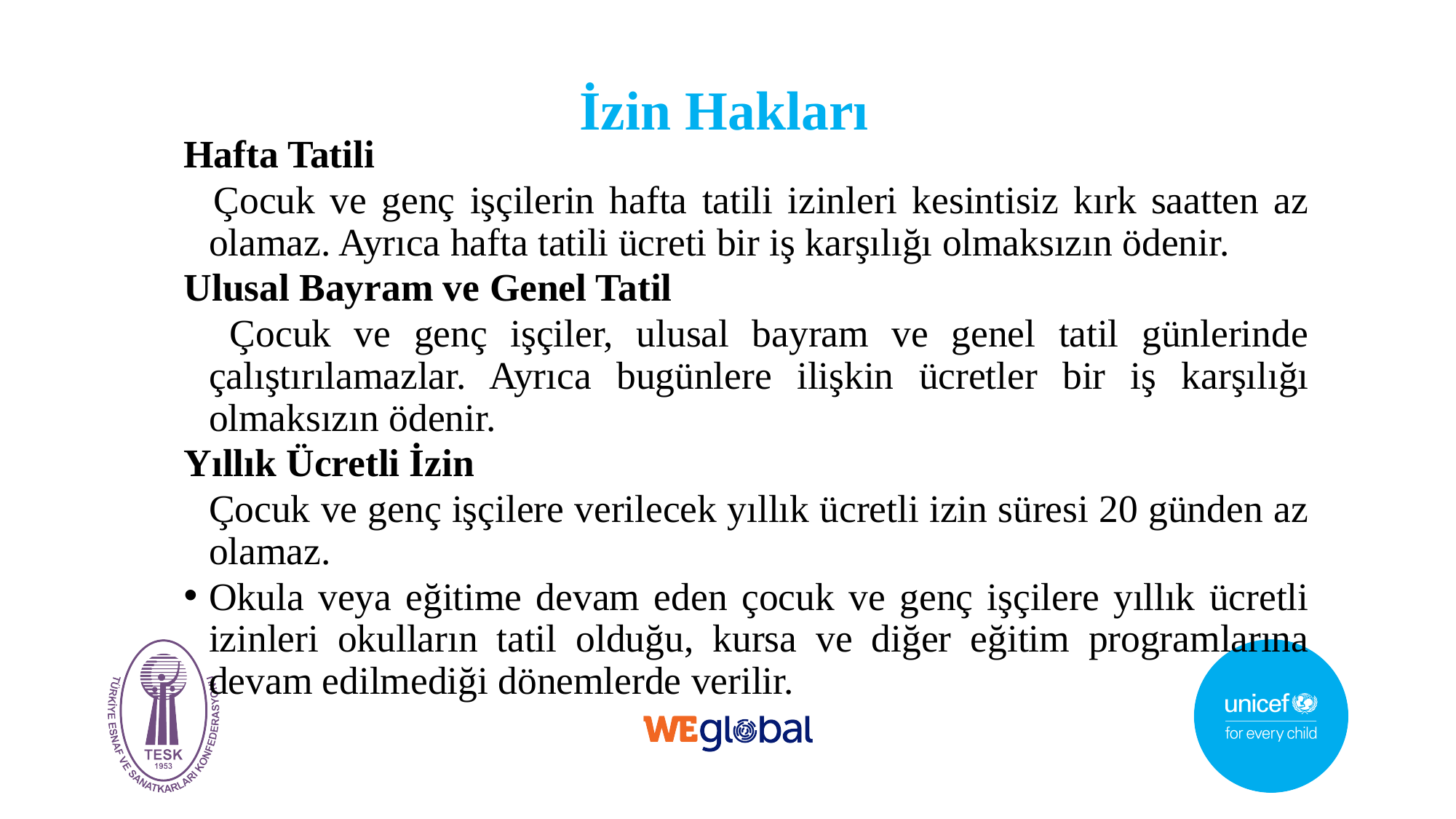

# İzin Hakları
Hafta Tatili
  Çocuk ve genç işçilerin hafta tatili izinleri kesintisiz kırk saatten az olamaz. Ayrıca hafta tatili ücreti bir iş karşılığı olmaksızın ödenir.
Ulusal Bayram ve Genel Tatil
  Çocuk ve genç işçiler, ulusal bayram ve genel tatil günlerinde çalıştırılamazlar. Ayrıca bugünlere ilişkin ücretler bir iş karşılığı olmaksızın ödenir.
Yıllık Ücretli İzin
	Çocuk ve genç işçilere verilecek yıllık ücretli izin süresi 20 günden az olamaz.
Okula veya eğitime devam eden çocuk ve genç işçilere yıllık ücretli izinleri okulların tatil olduğu, kursa ve diğer eğitim programlarına devam edilmediği dönemlerde verilir.